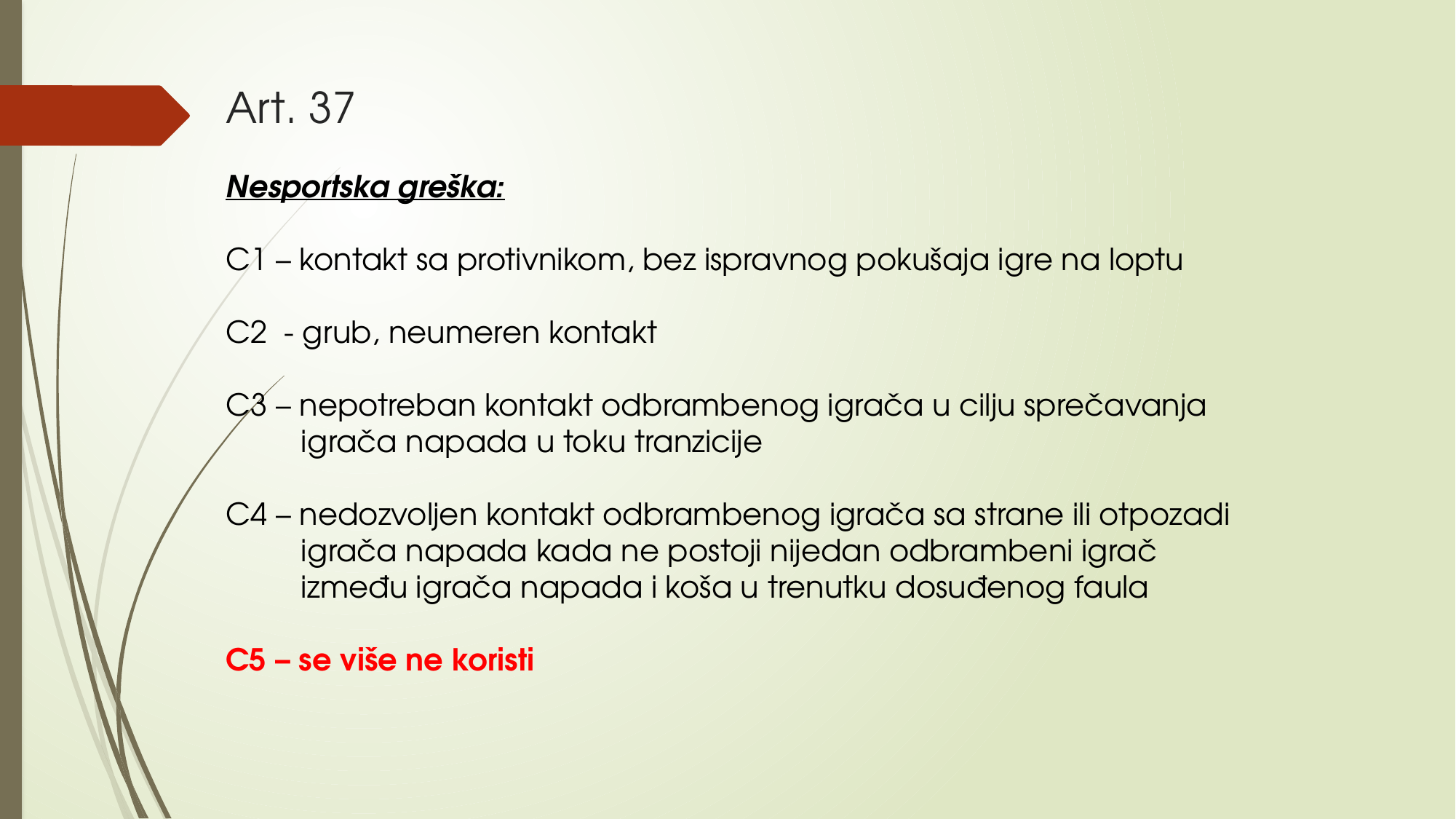

# Art. 37
Nesportska greška:

C1 – kontakt sa protivnikom, bez ispravnog pokušaja igre na loptu

C2  - grub, neumeren kontakt

C3 – nepotreban kontakt odbrambenog igrača u cilju sprečavanja
         igrača napada u toku tranzicije

C4 – nedozvoljen kontakt odbrambenog igrača sa strane ili otpozadi
         igrača napada kada ne postoji nijedan odbrambeni igrač
         između igrača napada i koša u trenutku dosuđenog faula

C5 – se više ne koristi